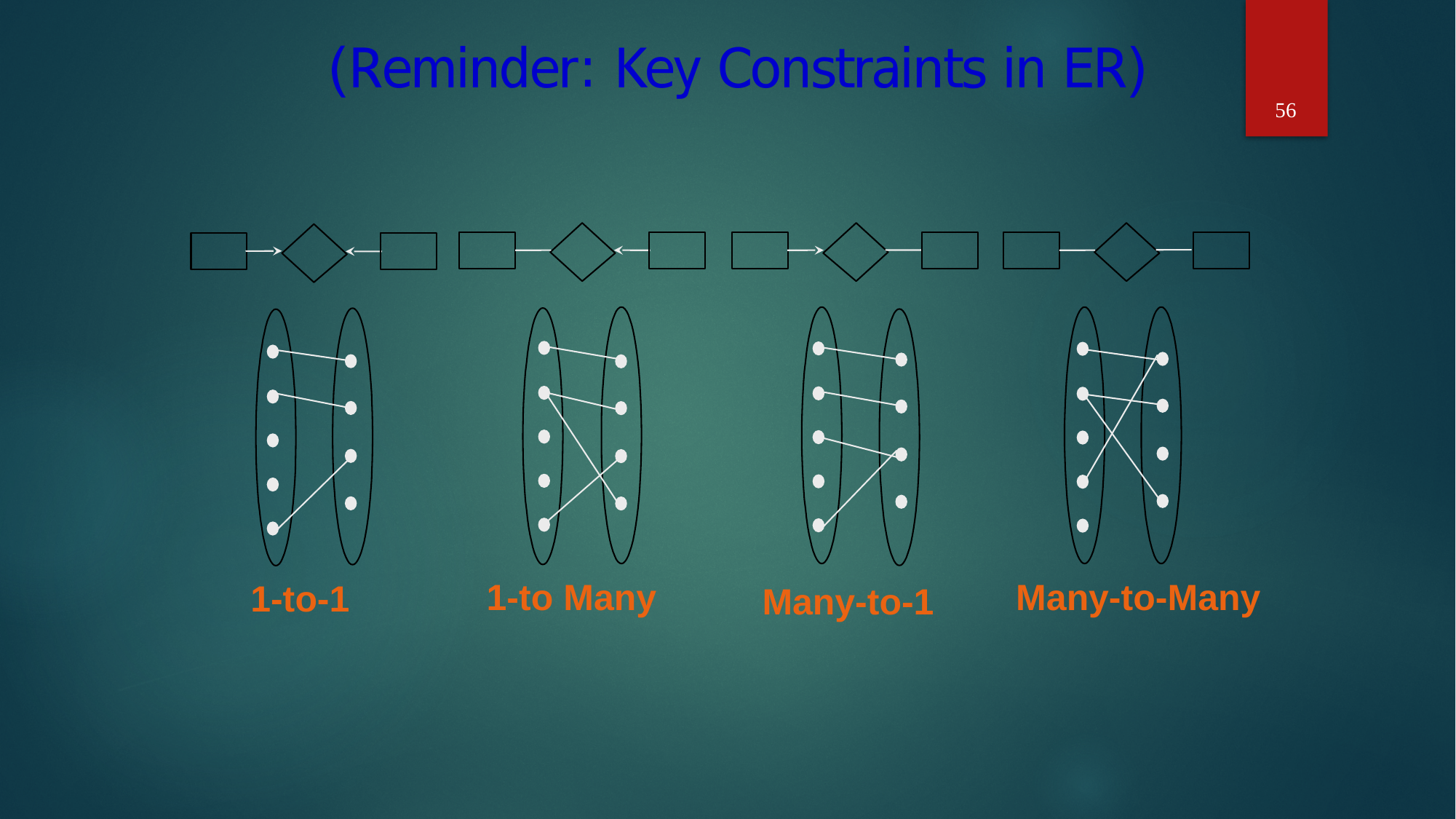

(Reminder: Key Constraints in ER)
56

1-to Many

Many-to-1

Many-to-Many

1-to-1